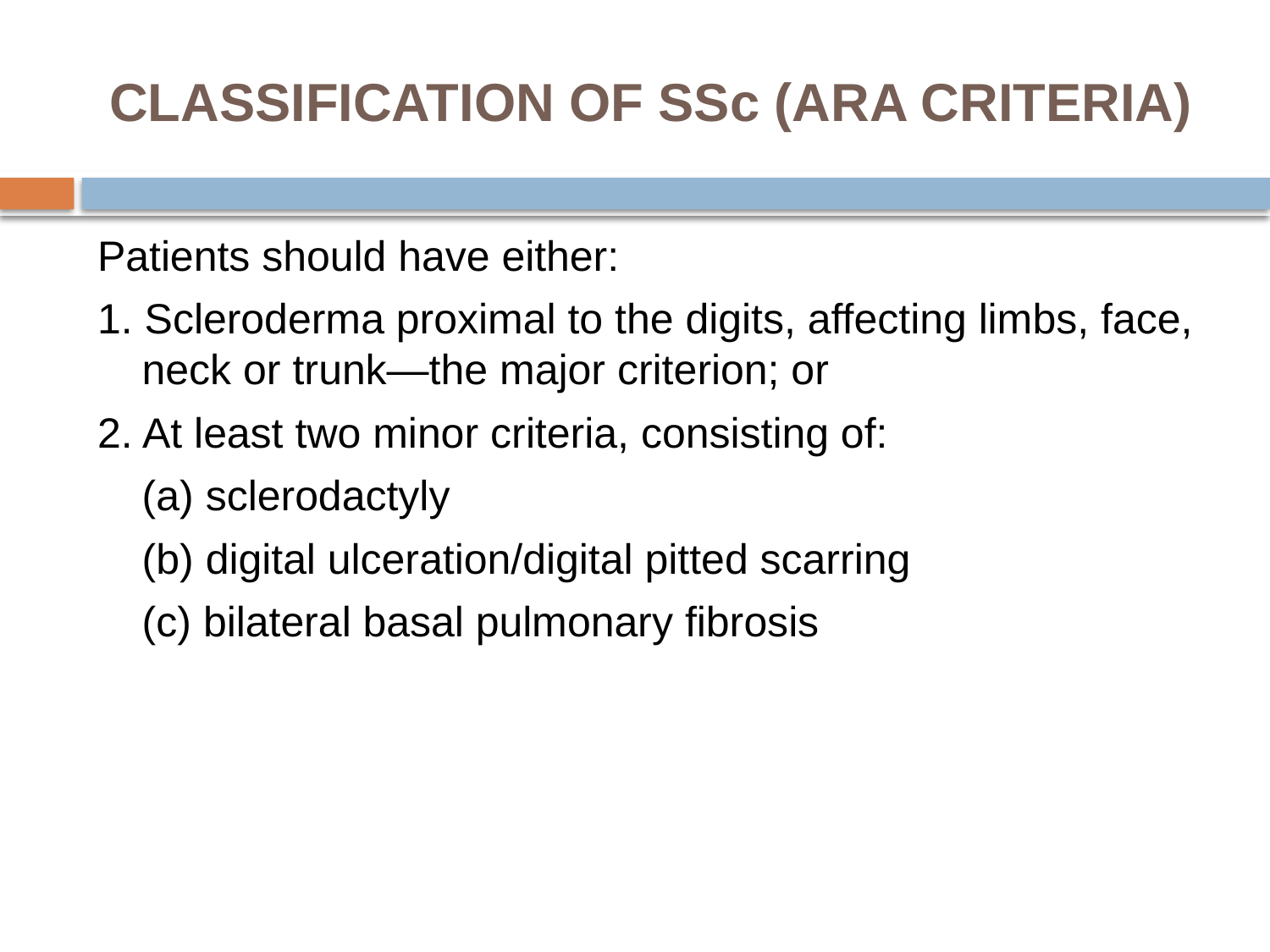

# CLASSIFICATION OF SSc (ARA CRITERIA)
Patients should have either:
1. Scleroderma proximal to the digits, affecting limbs, face, neck or trunk—the major criterion; or
2. At least two minor criteria, consisting of:
	(a) sclerodactyly
	(b) digital ulceration/digital pitted scarring
	(c) bilateral basal pulmonary fibrosis